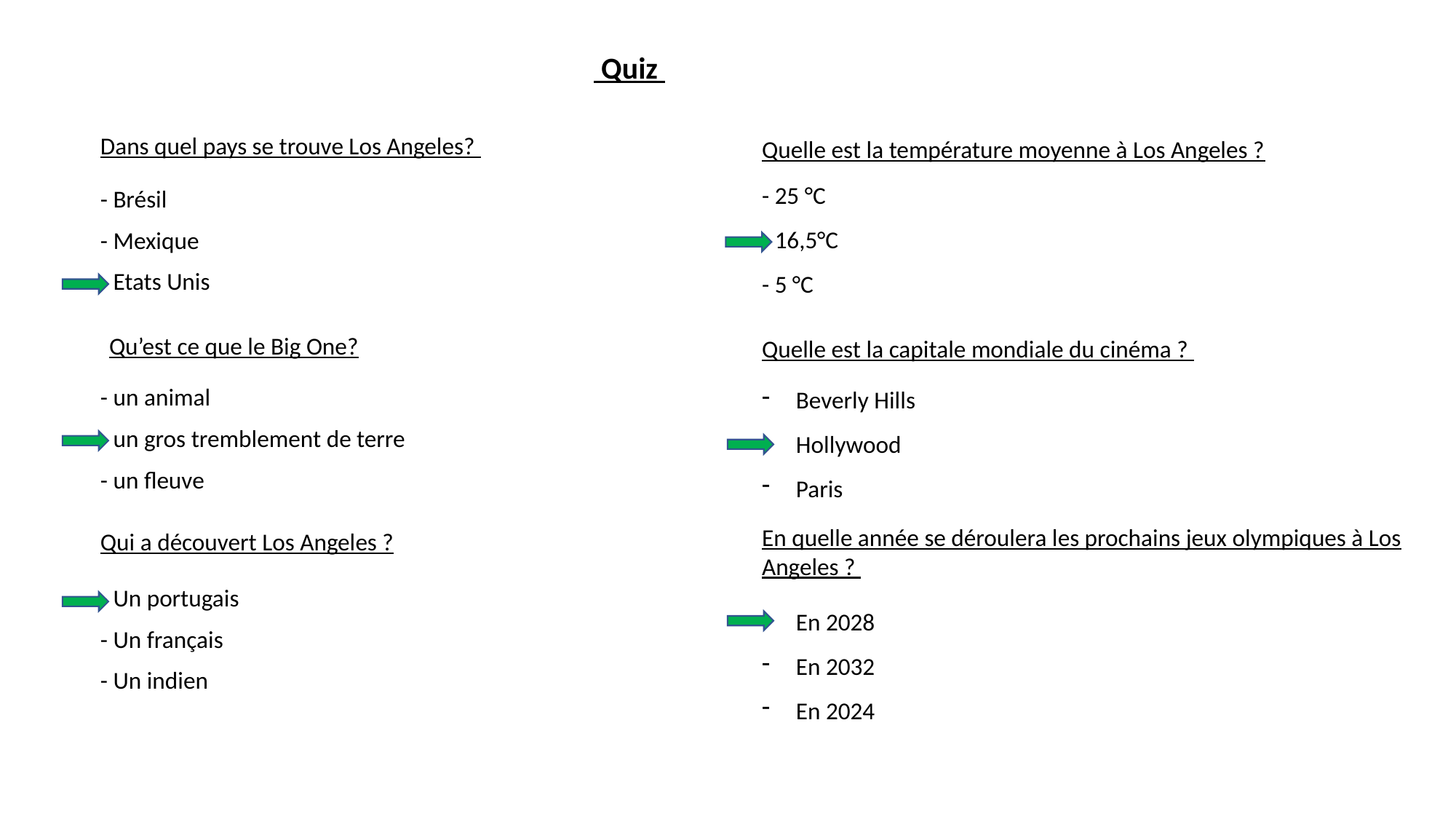

# Quiz
Dans quel pays se trouve Los Angeles?
Quelle est la température moyenne à Los Angeles ?

- 25 °C
- 16,5°C
- 5 °C

- Brésil
- Mexique
- Etats Unis

Quelle est la capitale mondiale du cinéma ?
Qu’est ce que le Big One?
Beverly Hills
Hollywood
Paris
- un animal
- un gros tremblement de terre
- un fleuve

En quelle année se déroulera les prochains jeux olympiques à Los Angeles ?
Qui a découvert Los Angeles ?
- Un portugais
- Un français
- Un indien

En 2028
En 2032
En 2024